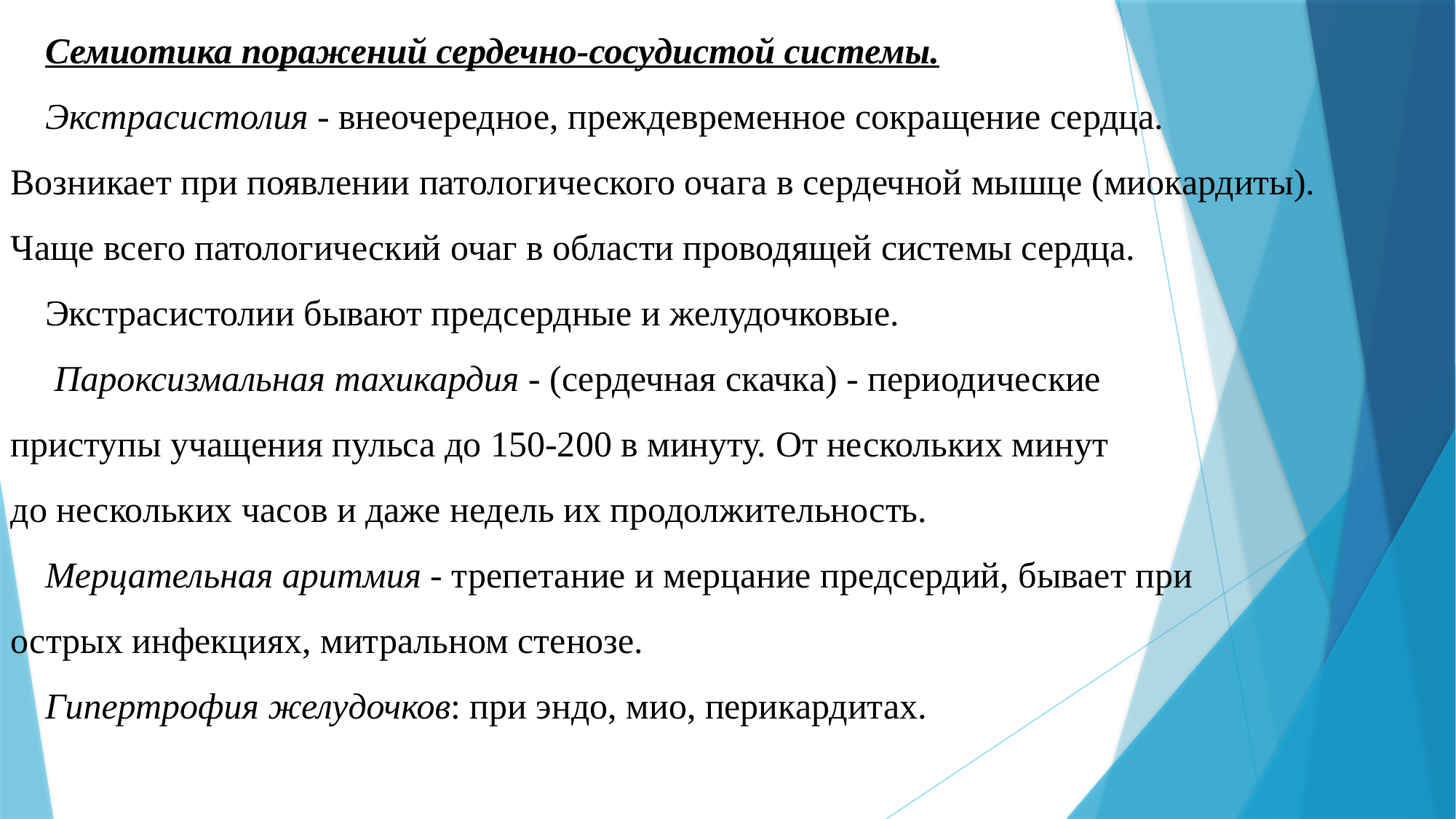

Семиотика поражений сердечно-сосудистой системы.
Экстрасистолия - внеочередное, преждевременное сокращение сердца. Возникает при появлении патологического очага в сердечной мышце (миокардиты). Чаще всего патологический очаг в области проводящей системы сердца.
Экстрасистолии бывают предсердные и желудочковые.
 Пароксизмальная тахикардия - (сердечная скачка) - периодические приступы учащения пульса до 150-200 в минуту. От нескольких минут до нескольких часов и даже недель их продолжительность.
Мерцательная аритмия - трепетание и мерцание предсердий, бывает при острых инфекциях, митральном стенозе.
Гипертрофия желудочков: при эндо, мио, перикардитах.